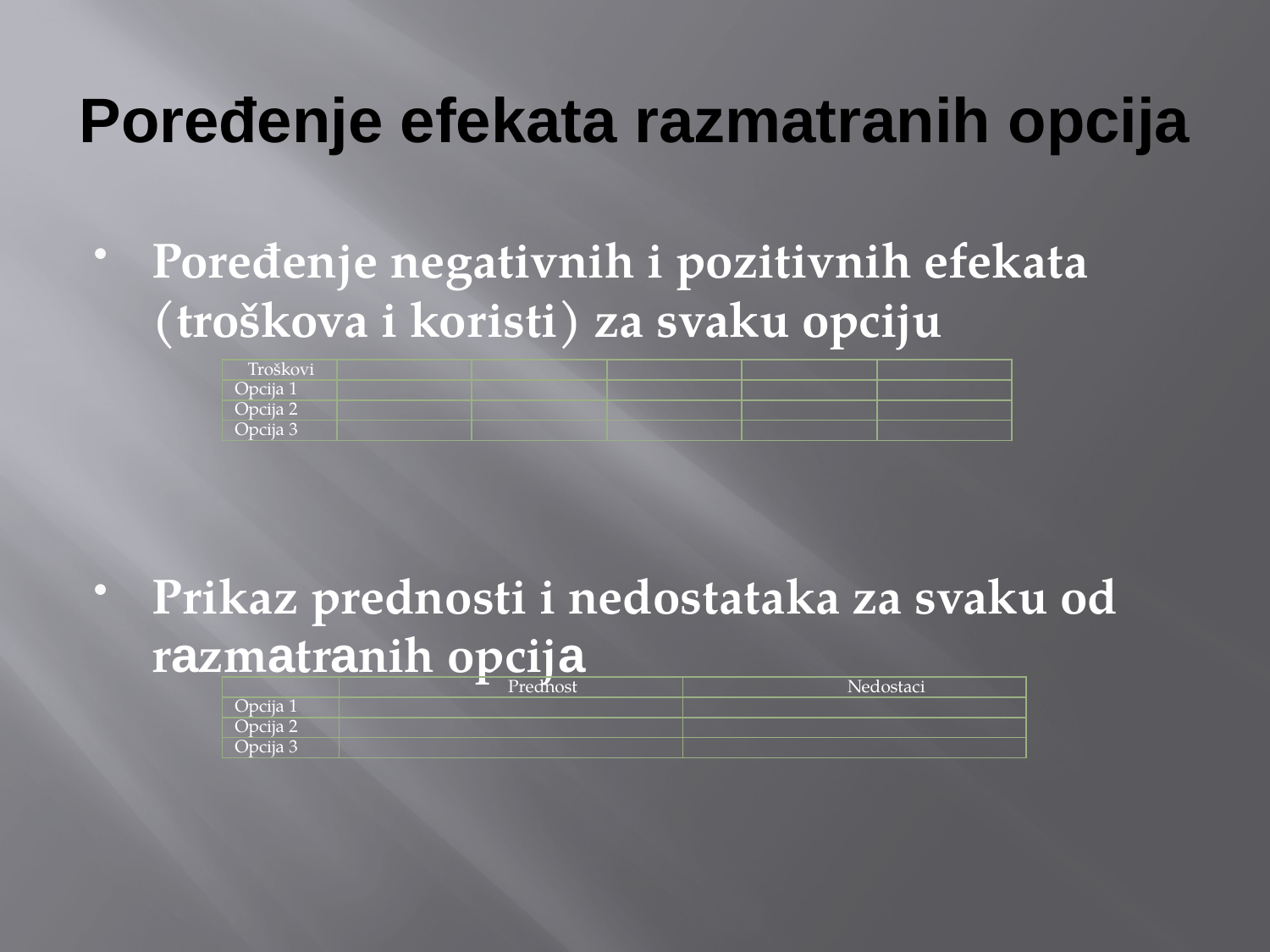

# Poređenje efekata razmatranih opcija
Poređenje negativnih i pozitivnih efekata (troškova i koristi) za svaku opciju

Prikaz prednosti i nedostataka za svaku od rаzmаtrаnih opcijа
| Troškovi |  |  |  |  |  |
| --- | --- | --- | --- | --- | --- |
| Opcija 1 |  |  |  |  |  |
| Opcija 2 |  |  |  |  |  |
| Opcija 3 |  |  |  |  |  |
|  | Prednost | Nedostaci |
| --- | --- | --- |
| Opcija 1 |  |  |
| Opcija 2 |  |  |
| Opcija 3 |  |  |